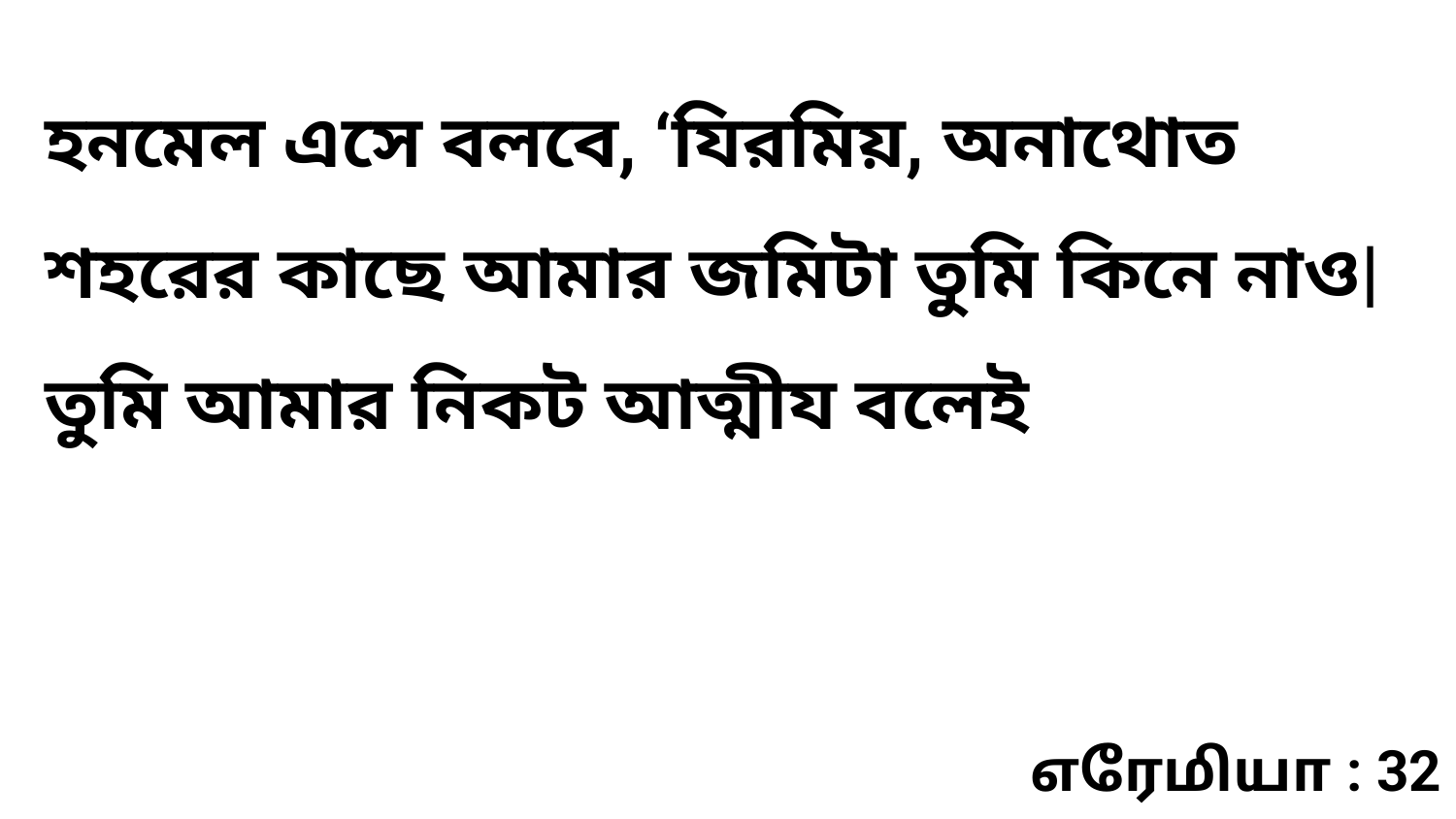

হনমেল এসে বলবে, ‘যিরমিয়, অনাথোত শহরের কাছে আমার জমিটা তুমি কিনে নাও| তুমি আমার নিকট আত্মীয বলেই
எரேமியா : 32